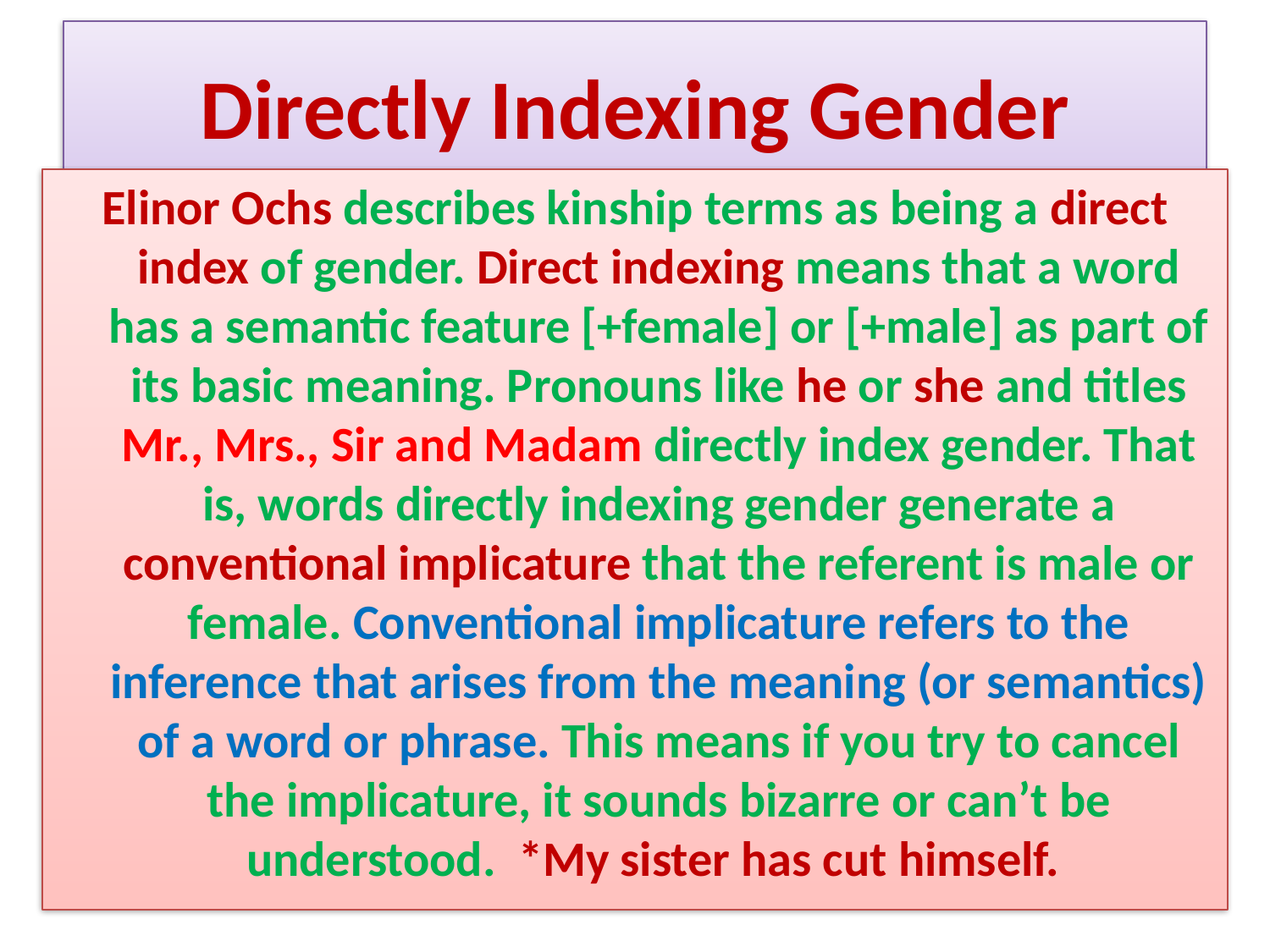

# Directly Indexing Gender
Elinor Ochs describes kinship terms as being a direct index of gender. Direct indexing means that a word has a semantic feature [+female] or [+male] as part of its basic meaning. Pronouns like he or she and titles Mr., Mrs., Sir and Madam directly index gender. That is, words directly indexing gender generate a conventional implicature that the referent is male or female. Conventional implicature refers to the inference that arises from the meaning (or semantics) of a word or phrase. This means if you try to cancel the implicature, it sounds bizarre or can’t be understood.  *My sister has cut himself.